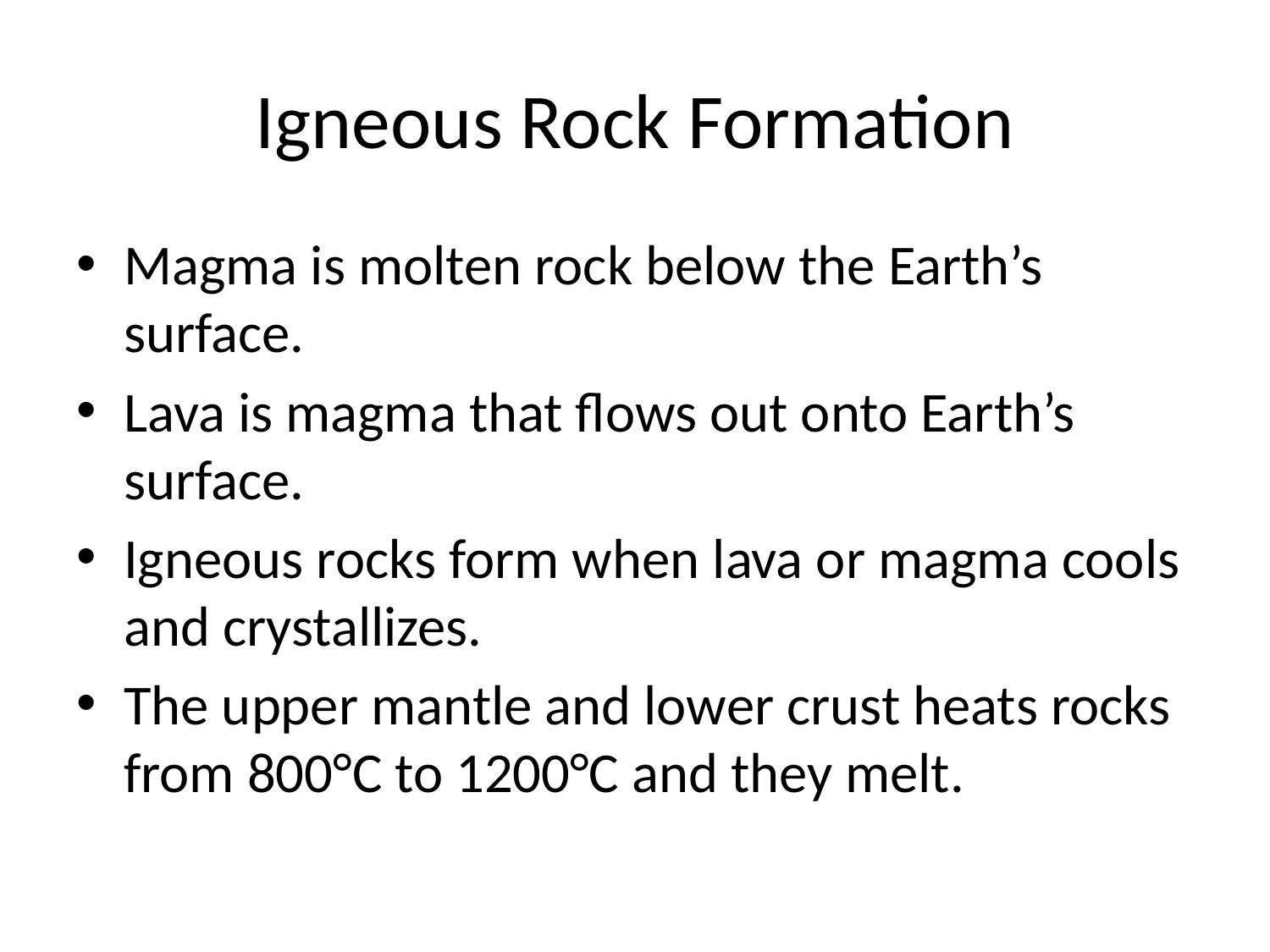

# Igneous Rock Formation
Magma is molten rock below the Earth’s surface.
Lava is magma that flows out onto Earth’s surface.
Igneous rocks form when lava or magma cools and crystallizes.
The upper mantle and lower crust heats rocks from 800°C to 1200°C and they melt.